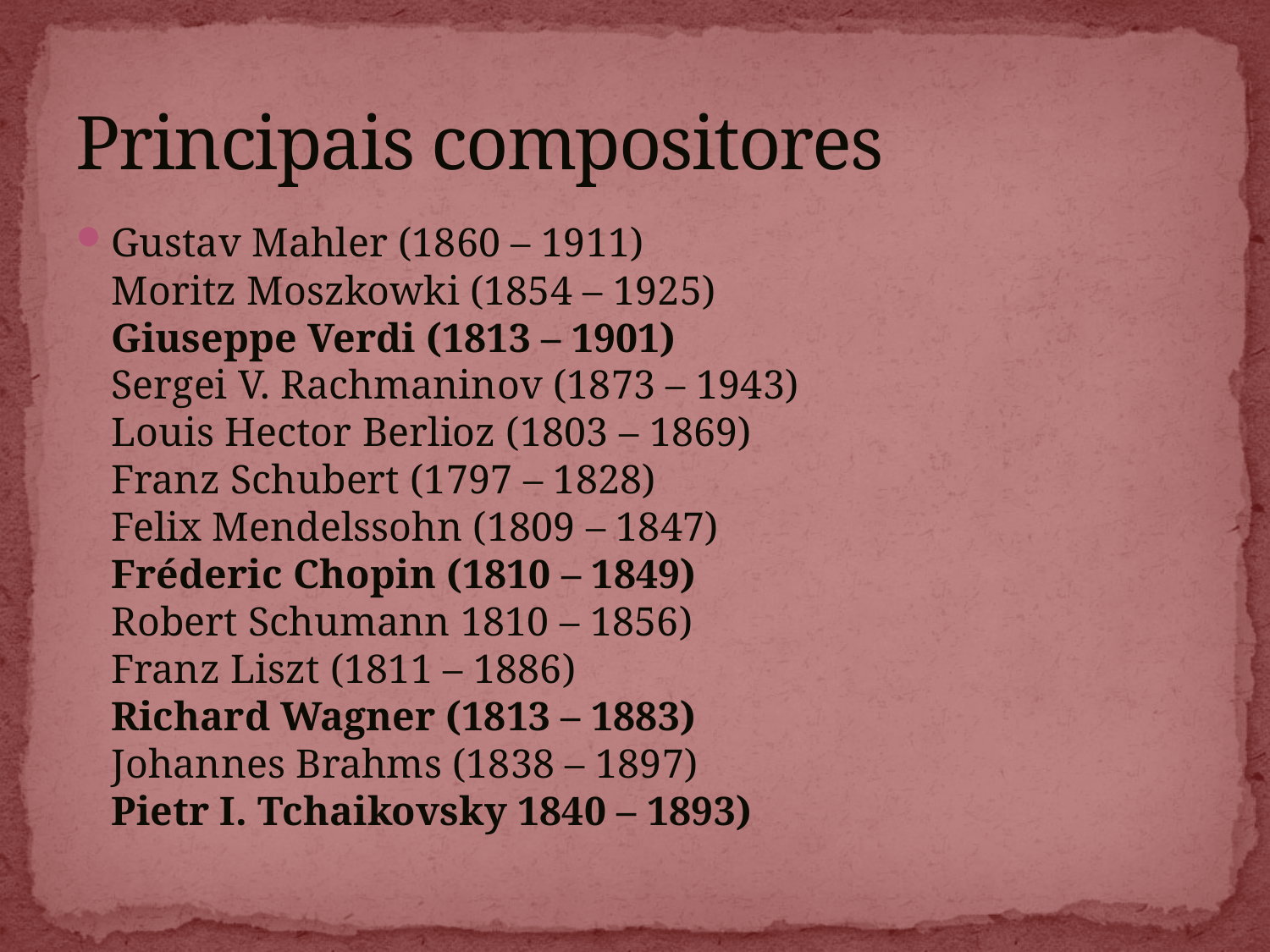

# Principais compositores
Gustav Mahler (1860 – 1911) 
Moritz Moszkowki (1854 – 1925) 
Giuseppe Verdi (1813 – 1901) 
Sergei V. Rachmaninov (1873 – 1943) 
Louis Hector Berlioz (1803 – 1869) 
Franz Schubert (1797 – 1828) 
Felix Mendelssohn (1809 – 1847) 
Fréderic Chopin (1810 – 1849) 
Robert Schumann 1810 – 1856) 
Franz Liszt (1811 – 1886) 
Richard Wagner (1813 – 1883) 
Johannes Brahms (1838 – 1897) 
Pietr I. Tchaikovsky 1840 – 1893)